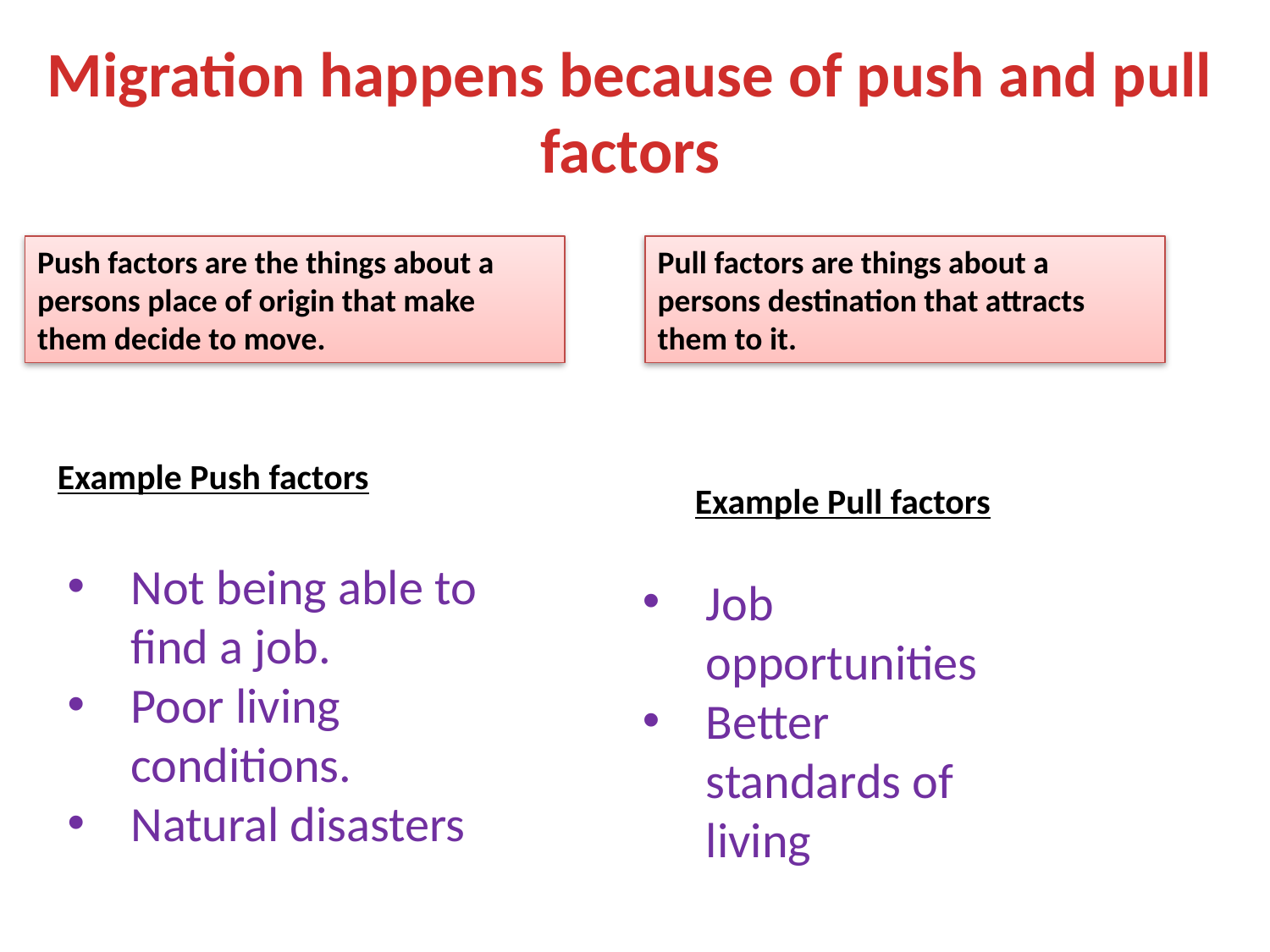

Migration happens because of push and pull factors
Push factors are the things about a persons place of origin that make them decide to move.
Pull factors are things about a persons destination that attracts them to it.
Example Push factors
Example Pull factors
Not being able to find a job.
Poor living conditions.
Natural disasters

Job opportunities
Better standards of living